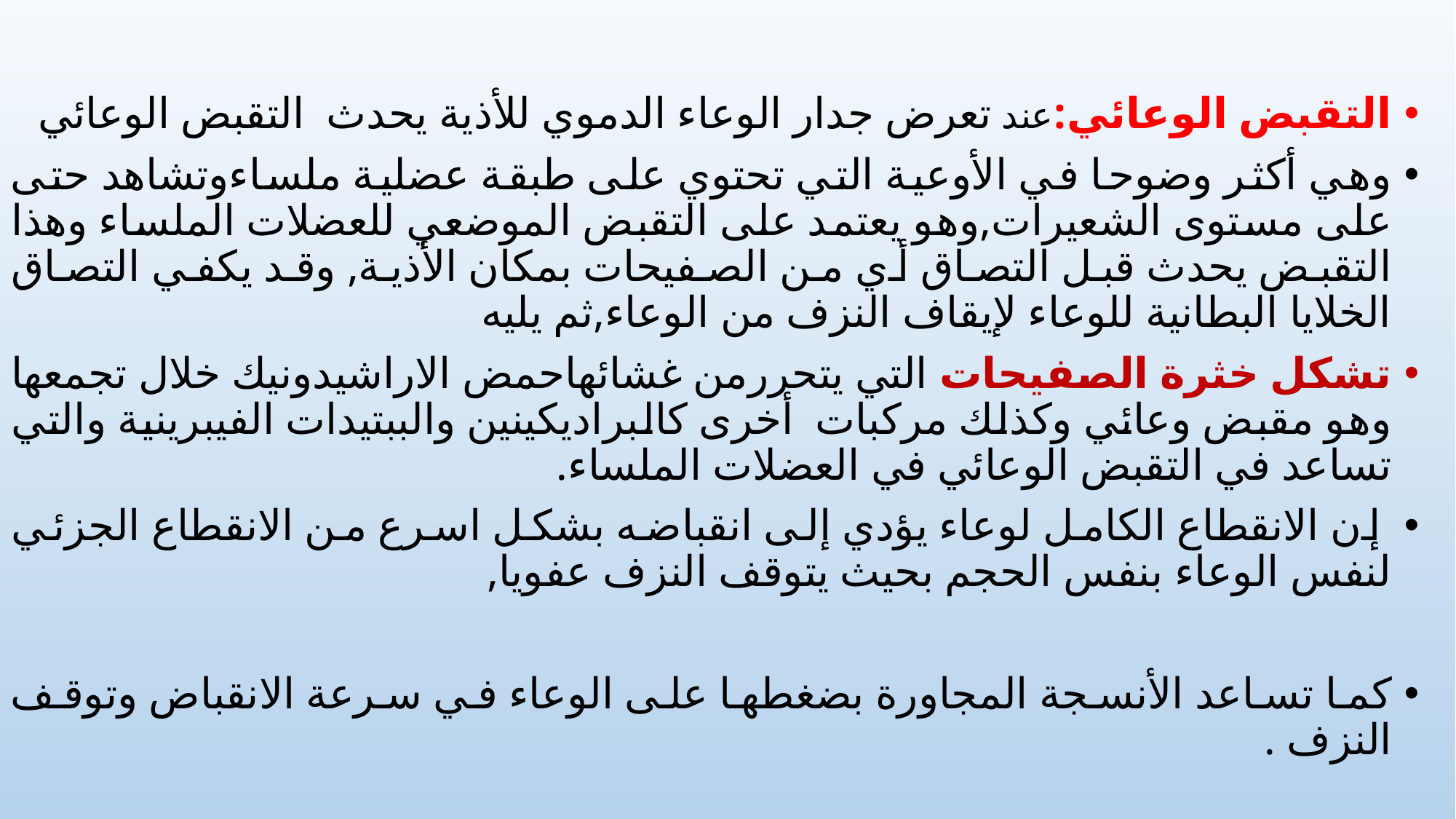

التقبض الوعائي:عند تعرض جدار الوعاء الدموي للأذية يحدث  التقبض الوعائي
وهي أكثر وضوحا في الأوعية التي تحتوي على طبقة عضلية ملساءوتشاهد حتى على مستوى الشعيرات,وهو يعتمد على التقبض الموضعي للعضلات الملساء وهذا التقبض يحدث قبل التصاق أي من الصفيحات بمكان الأذية, وقد يكفي التصاق الخلايا البطانية للوعاء لإيقاف النزف من الوعاء,ثم يليه
تشكل خثرة الصفيحات التي يتحررمن غشائهاحمض الاراشيدونيك خلال تجمعها وهو مقبض وعائي وكذلك مركبات  أخرى كالبراديكينين والببتيدات الفيبرينية والتي تساعد في التقبض الوعائي في العضلات الملساء.
 إن الانقطاع الكامل لوعاء يؤدي إلى انقباضه بشكل اسرع من الانقطاع الجزئي لنفس الوعاء بنفس الحجم بحيث يتوقف النزف عفويا,

كما تساعد الأنسجة المجاورة بضغطها على الوعاء في سرعة الانقباض وتوقف النزف .